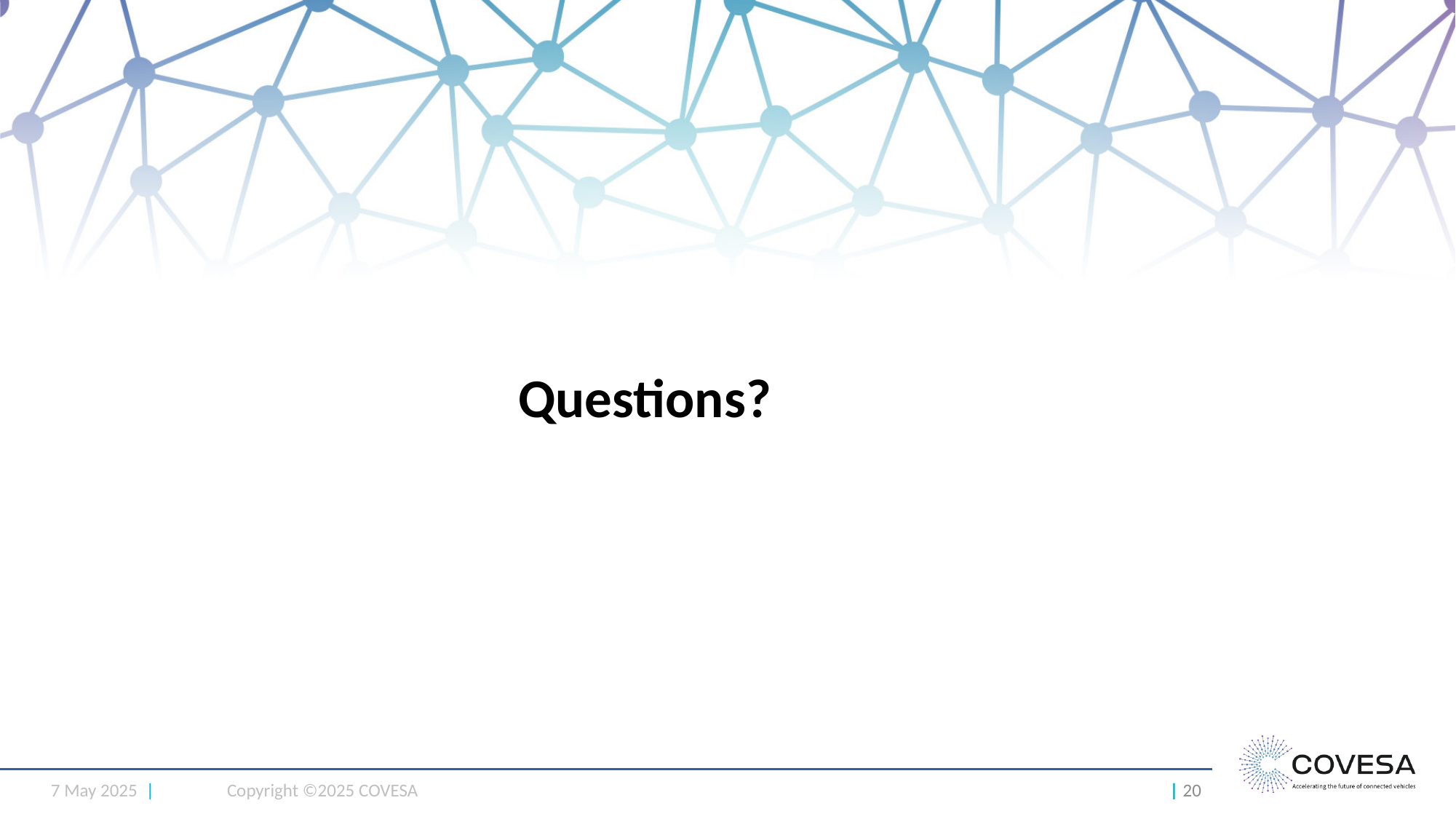

# Questions?
7 May 2025  |
Copyright ©2025 COVESA
| 20